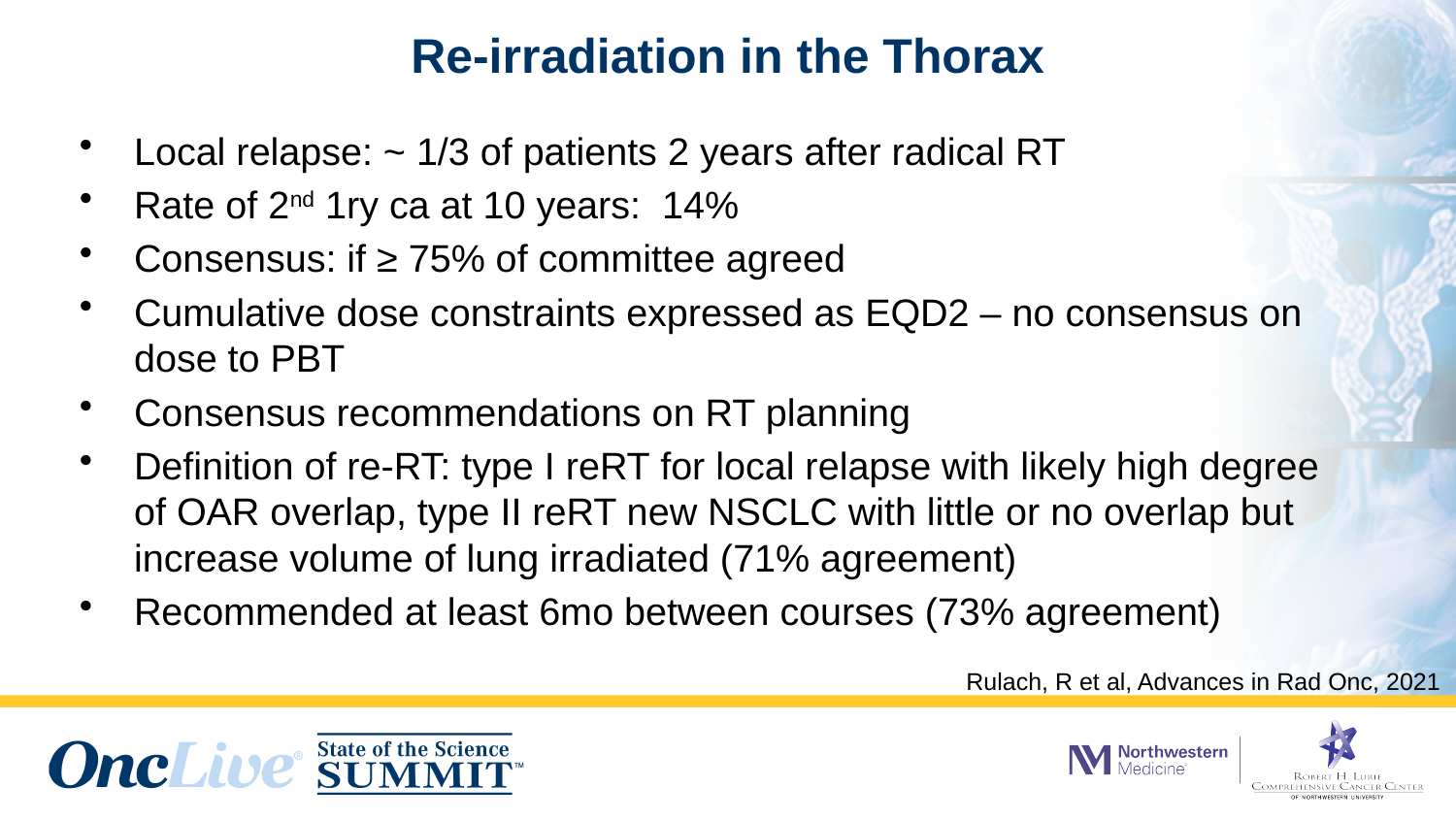

# Re-irradiation in the Thorax
Local relapse: ~ 1/3 of patients 2 years after radical RT
Rate of 2nd 1ry ca at 10 years:  14%
Consensus: if ≥ 75% of committee agreed
Cumulative dose constraints expressed as EQD2 – no consensus on dose to PBT
Consensus recommendations on RT planning
Definition of re-RT: type I reRT for local relapse with likely high degree of OAR overlap, type II reRT new NSCLC with little or no overlap but increase volume of lung irradiated (71% agreement)
Recommended at least 6mo between courses (73% agreement)
Rulach, R et al, Advances in Rad Onc, 2021